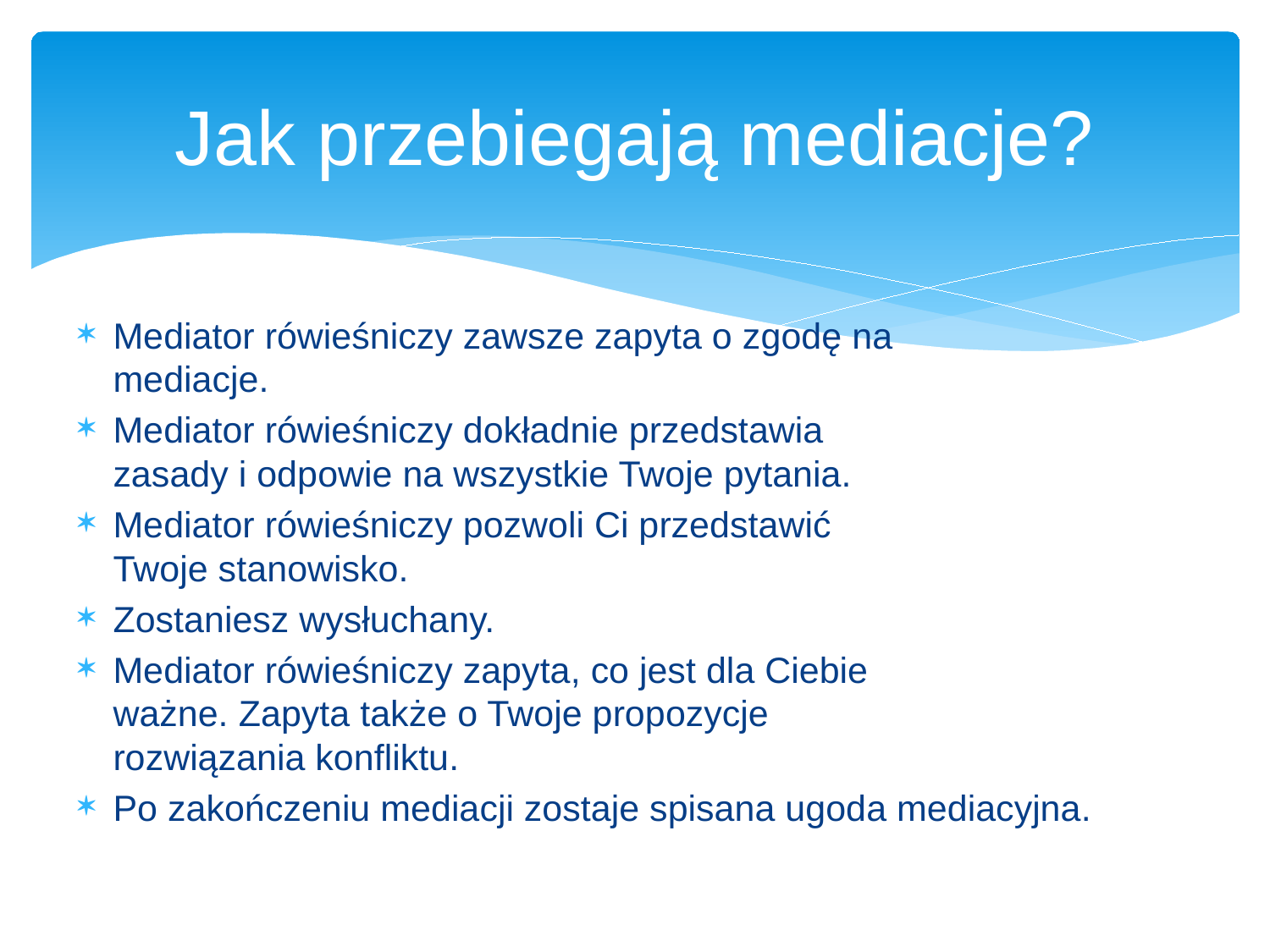

# Jak przebiegają mediacje?
Mediator rówieśniczy zawsze zapyta o zgodę na
mediacje.
Mediator rówieśniczy dokładnie przedstawia
zasady i odpowie na wszystkie Twoje pytania.
Mediator rówieśniczy pozwoli Ci przedstawić
Twoje stanowisko.
Zostaniesz wysłuchany.
Mediator rówieśniczy zapyta, co jest dla Ciebie
ważne. Zapyta także o Twoje propozycje
rozwiązania konfliktu.
Po zakończeniu mediacji zostaje spisana ugoda mediacyjna.